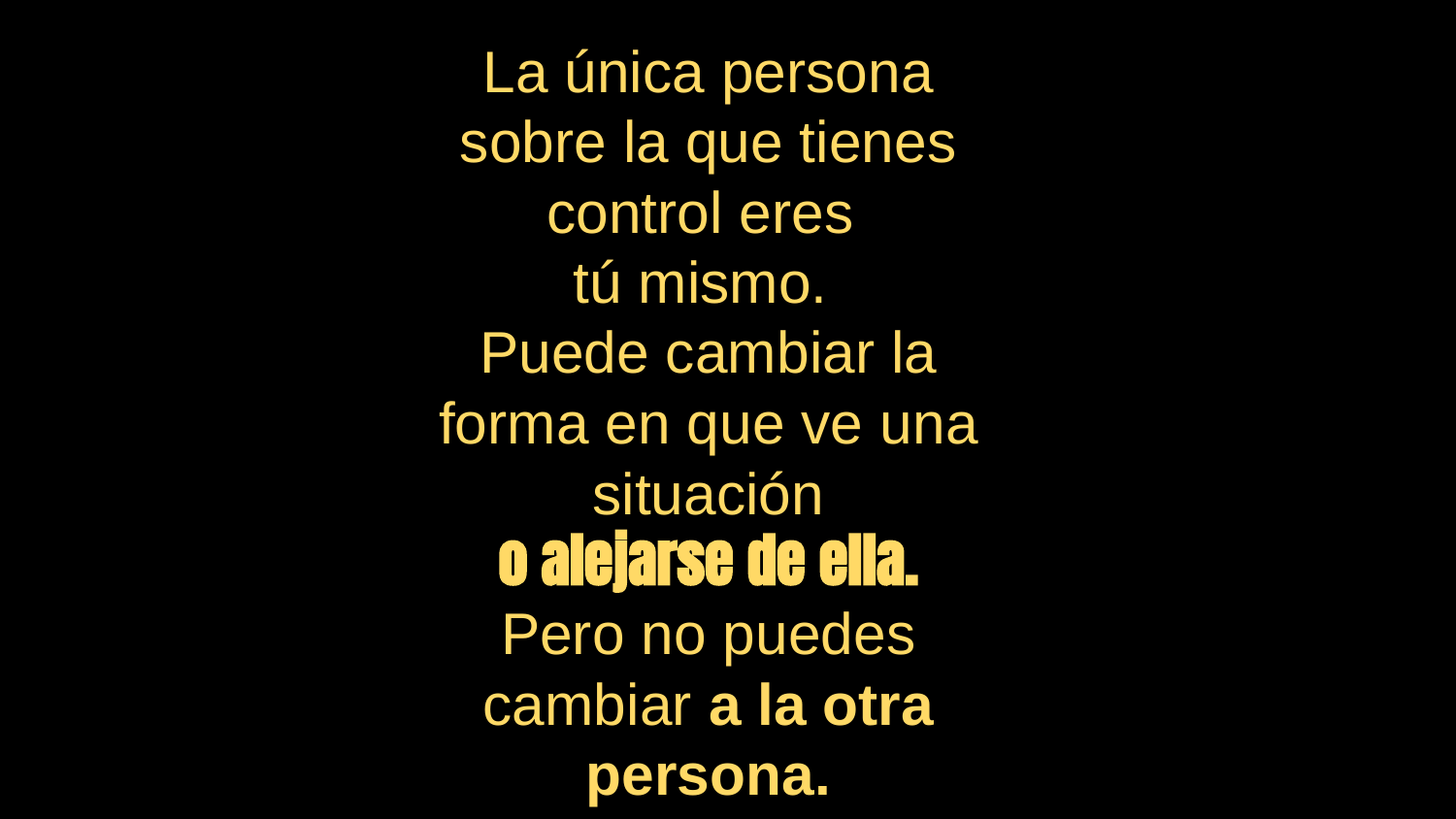

La única persona sobre la que tienes control eres
tú mismo.
Puede cambiar la forma en que ve una situación
o alejarse de ella.
Pero no puedes cambiar a la otra persona.

                 -OPRAH